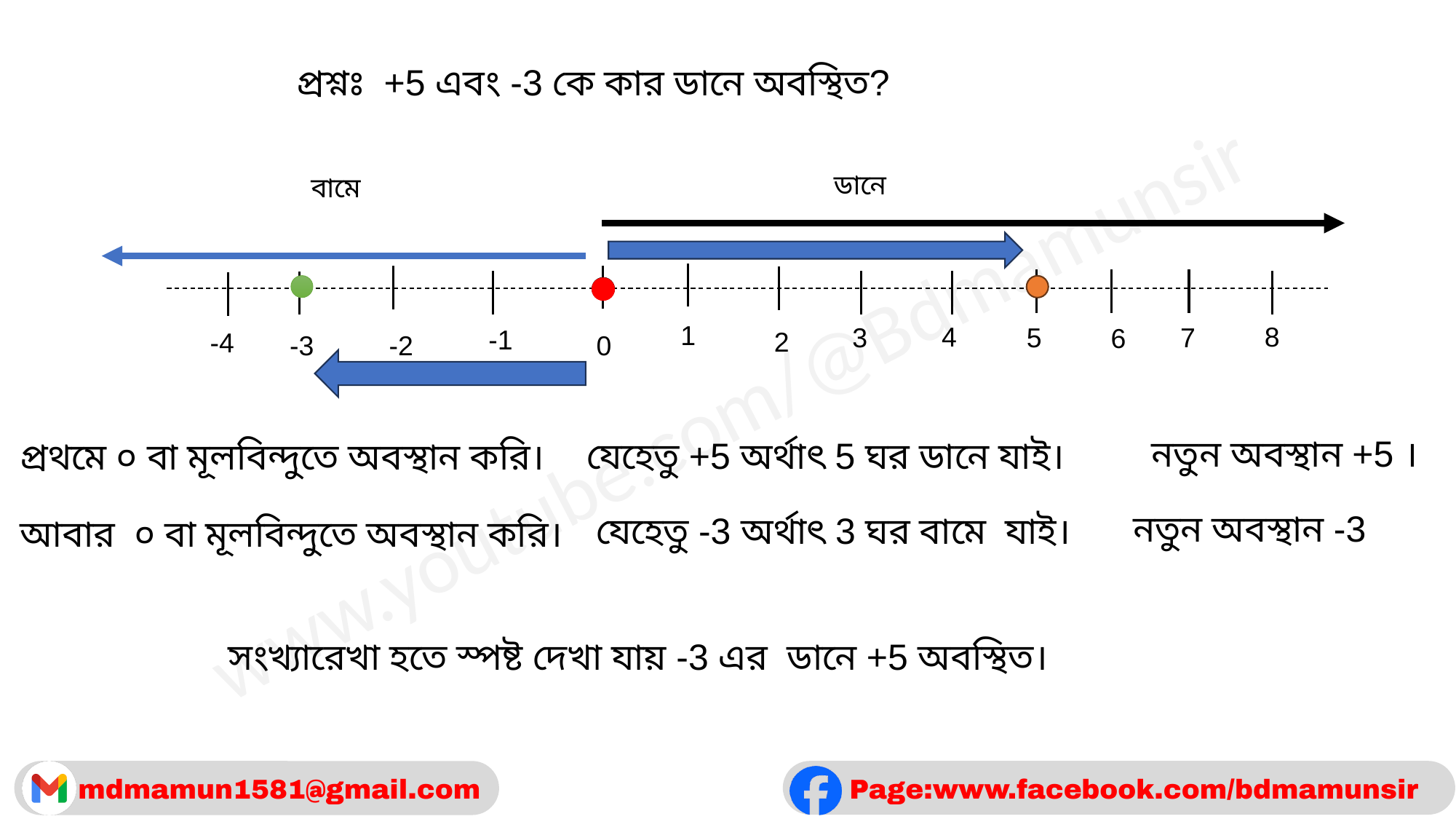

প্রশ্নঃ  +5 এবং -3 কে কার ডানে অবস্থিত?
ডানে
বামে

1
4
8
5
7
3
6
-1
2
-4
-3
-2
0

নতুন অবস্থান +5 ।
যেহেতু +5 অর্থাৎ 5 ঘর ডানে যাই।
প্রথমে ০ বা মূলবিন্দুতে অবস্থান করি।
নতুন অবস্থান -3
 যেহেতু -3 অর্থাৎ 3 ঘর বামে  যাই।
 আবার  ০ বা মূলবিন্দুতে অবস্থান করি।
সংখ্যারেখা হতে স্পষ্ট দেখা যায় -3 এর  ডানে +5 অবস্থিত।